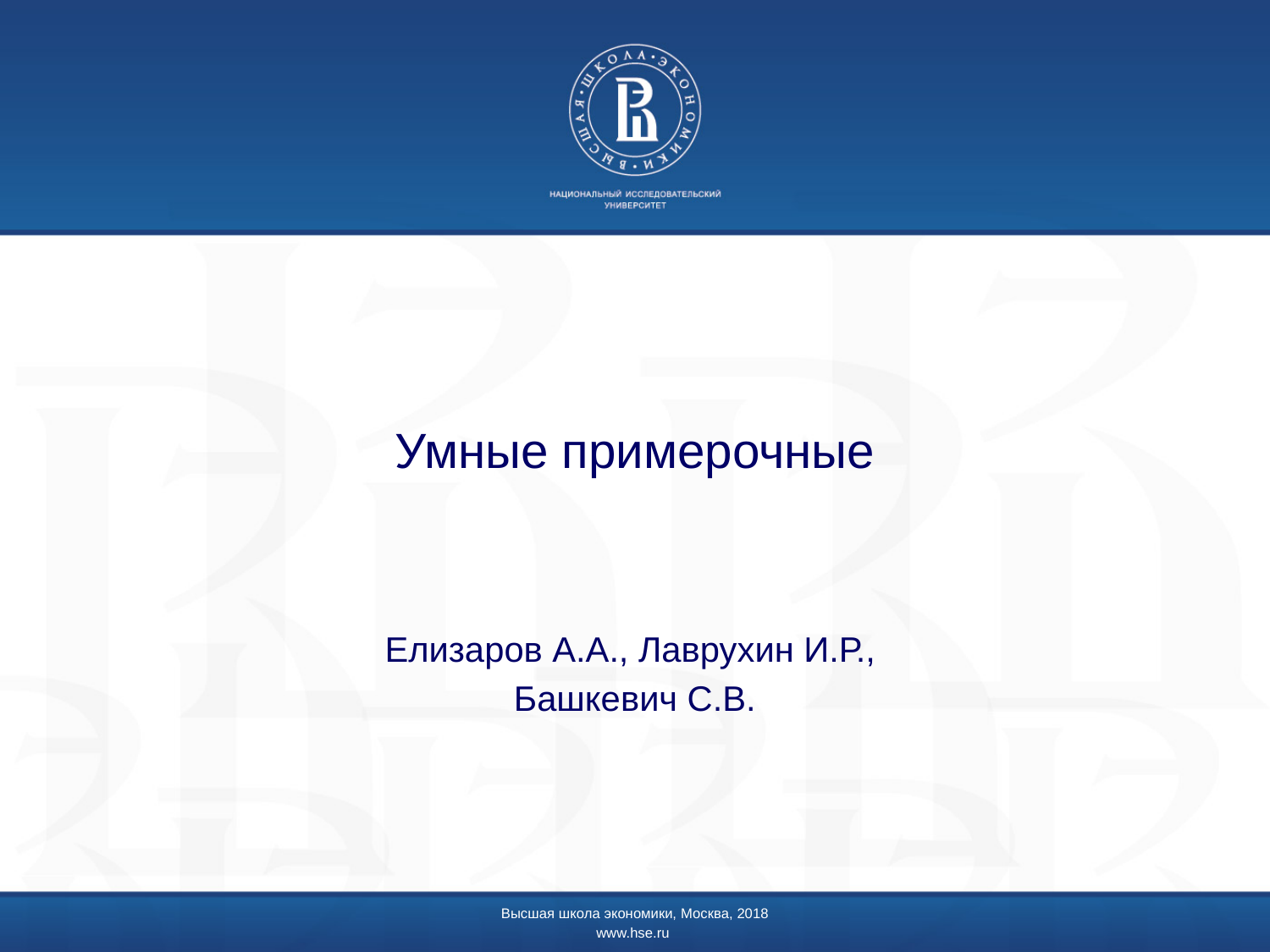

# Умные примерочные
Елизаров А.А., Лаврухин И.Р.,
Башкевич С.В.
Высшая школа экономики, Москва, 2018
www.hse.ru